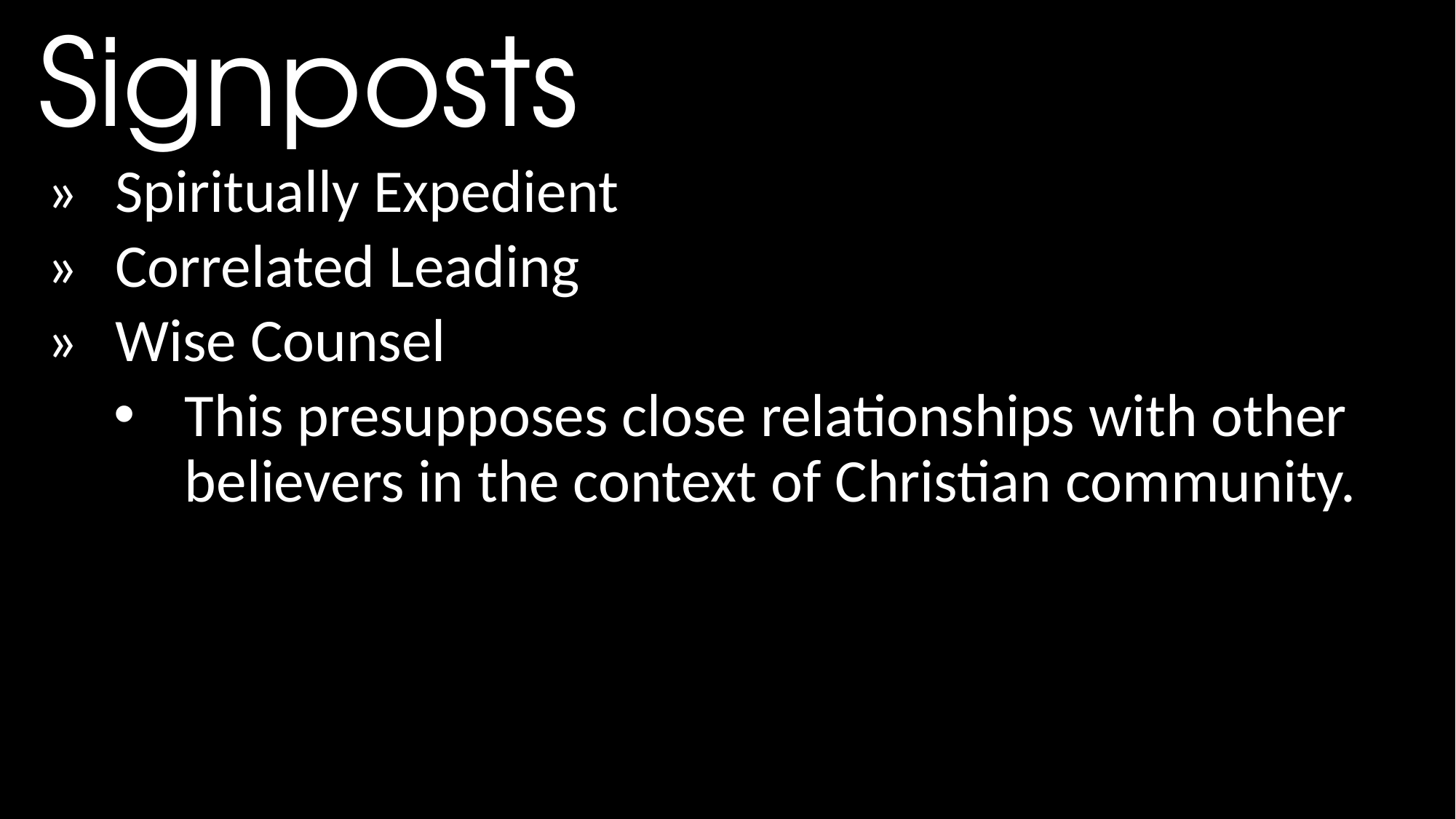

Signposts
»	Spiritually Expedient
»	Correlated Leading
»	Wise Counsel
This presupposes close relationships with other believers in the context of Christian community.